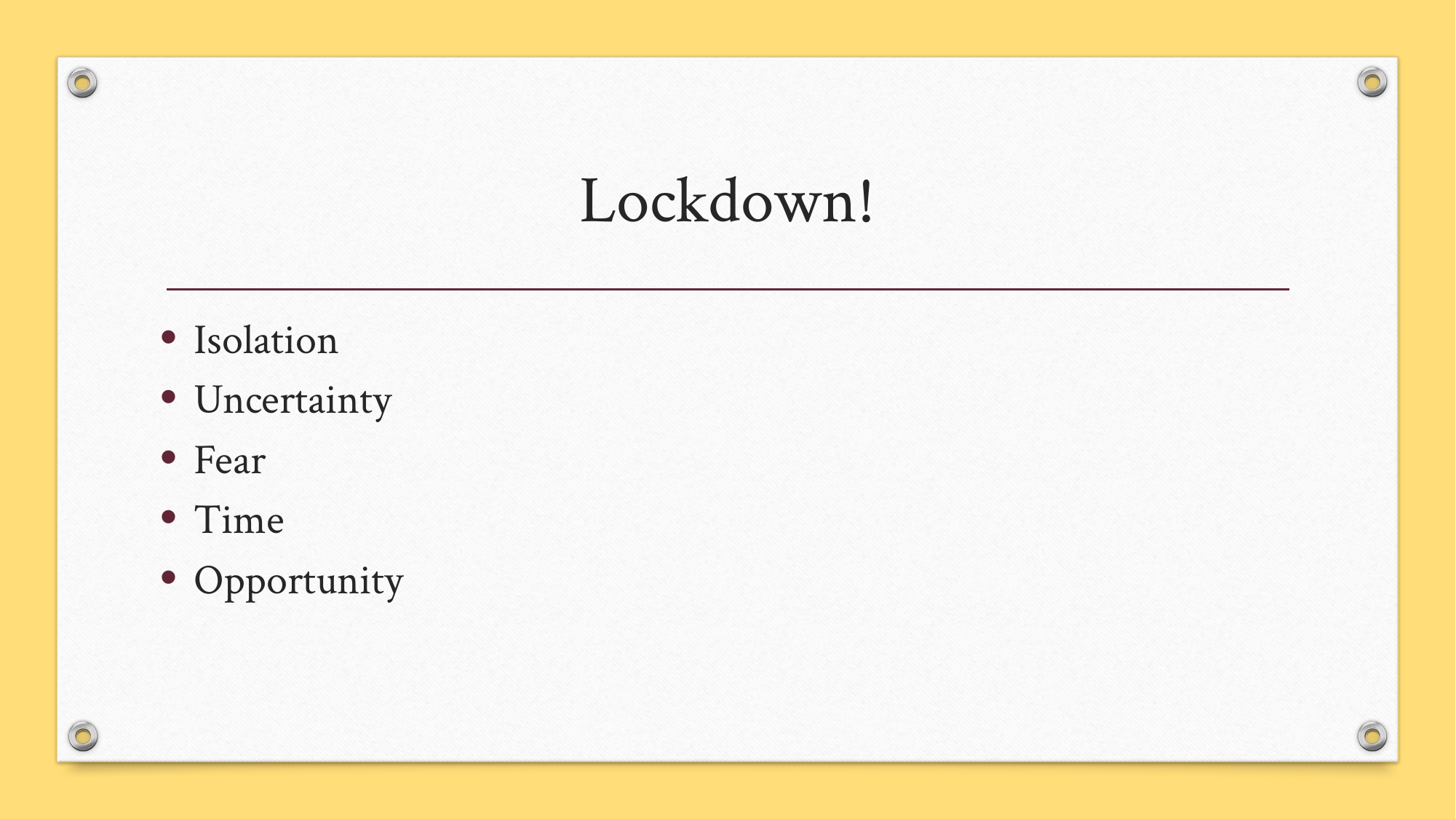

# Lockdown!
Isolation
Uncertainty
Fear
Time
Opportunity